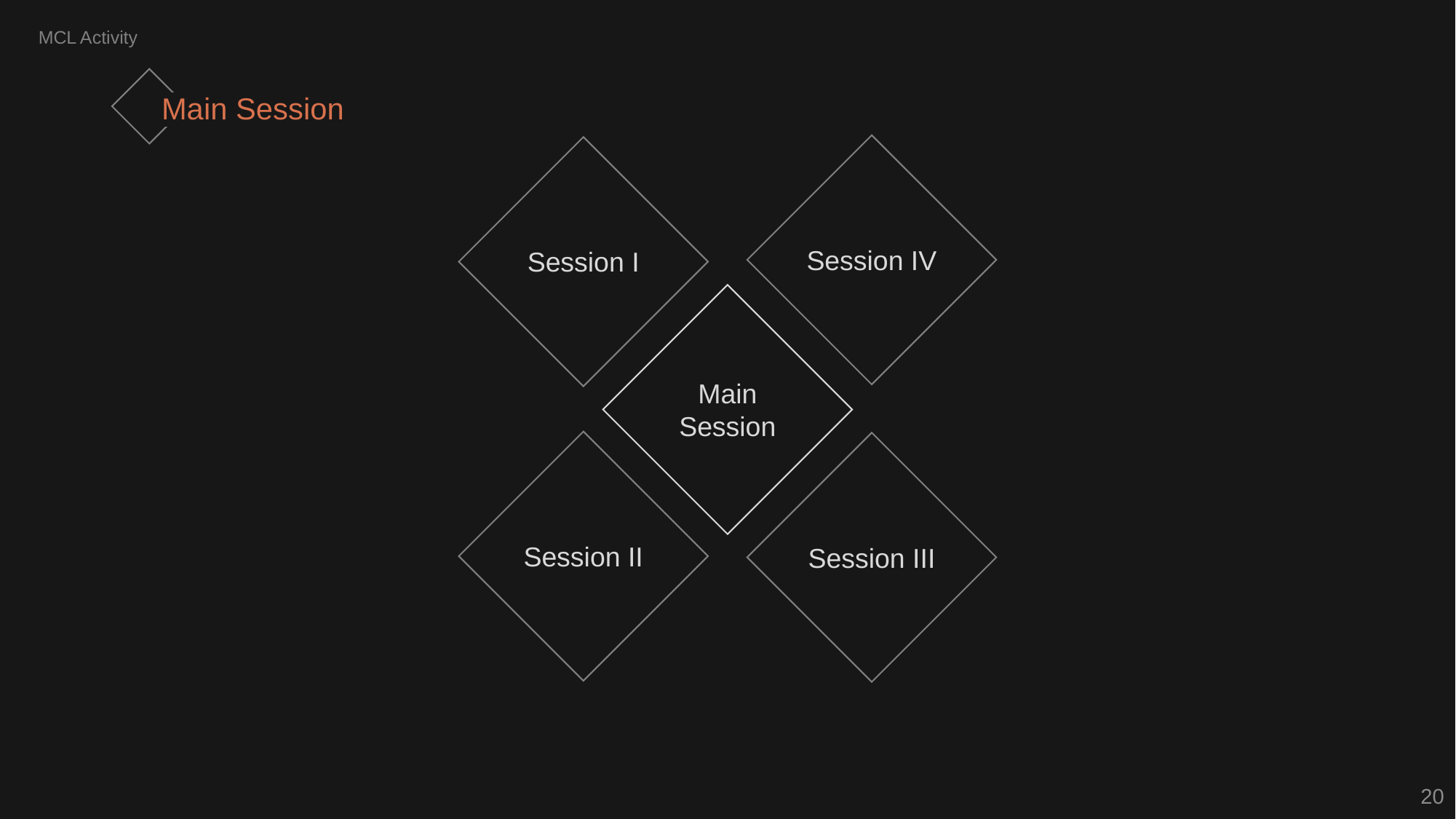

MCL Activity

Main Session

Session IV

Session I

Main
Session

Session II

Session III
20